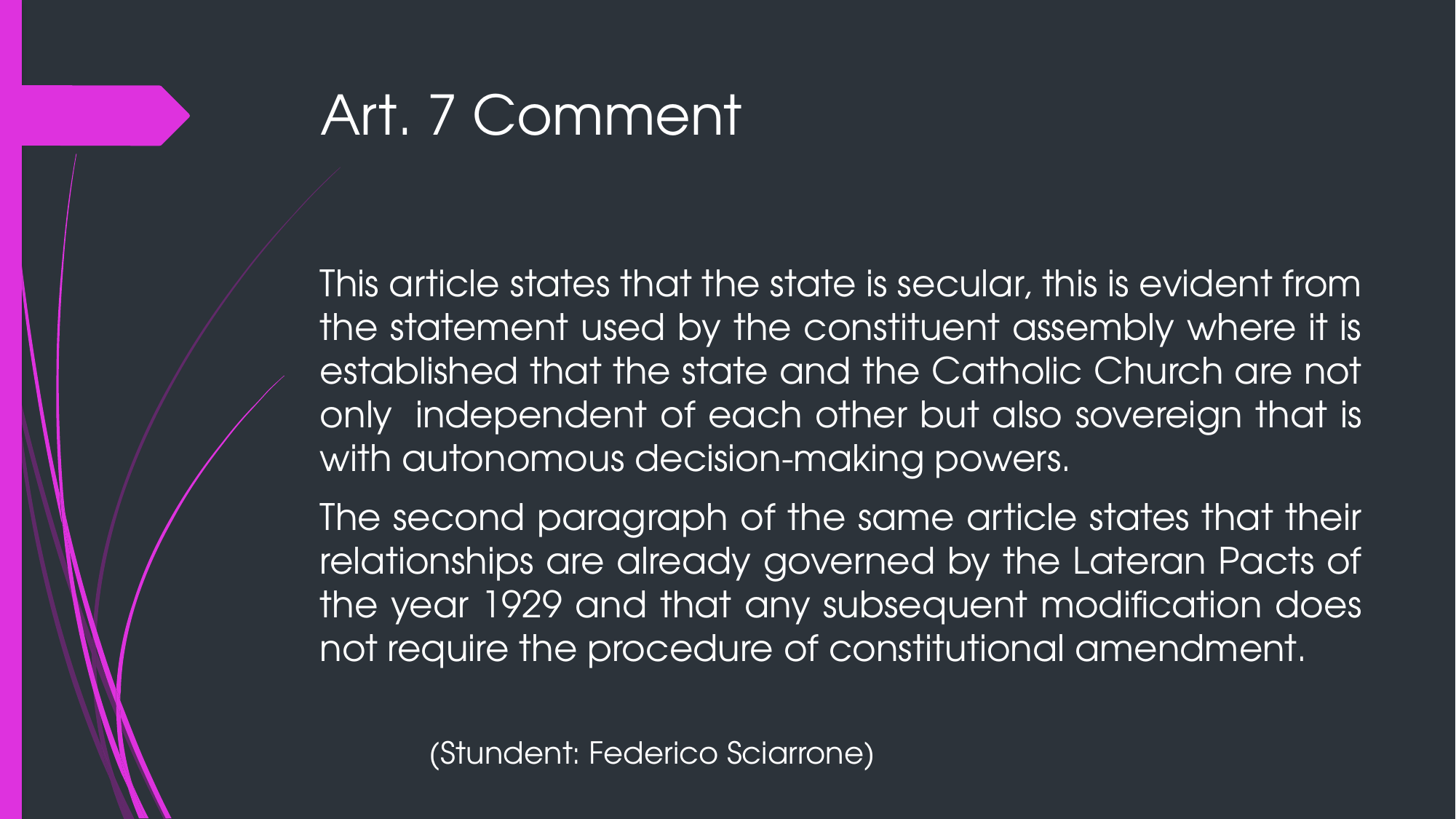

# Art. 7 Comment
This article states that the state is secular, this is evident from the statement used by the constituent assembly where it is established that the state and the Catholic Church are not only  independent of each other but also sovereign that is with autonomous decision-making powers.
The second paragraph of the same article states that their relationships are already governed by the Lateran Pacts of the year 1929 and that any subsequent modification does not require the procedure of constitutional amendment.
										(Stundent: Federico Sciarrone)